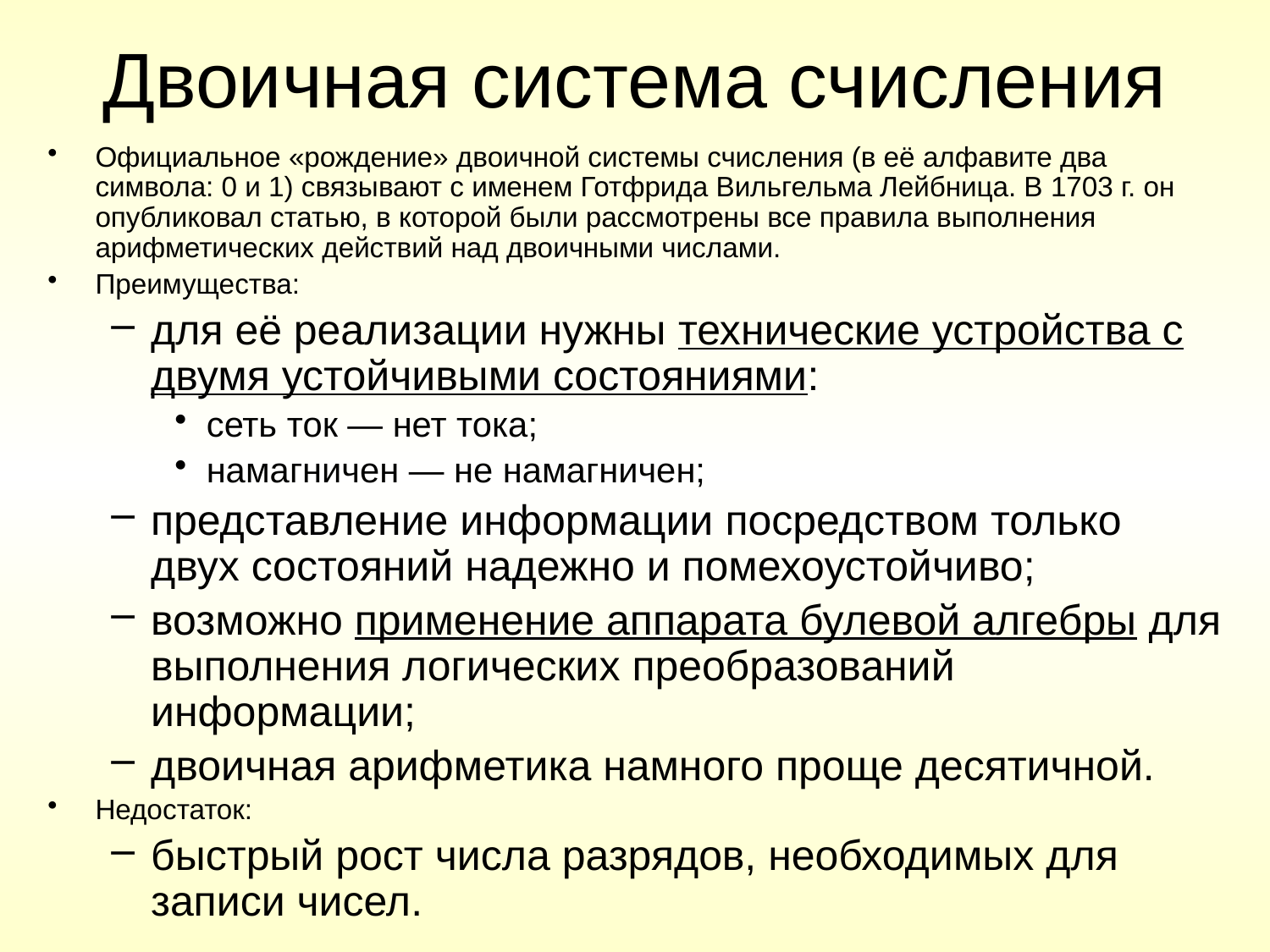

# Двоичная система счисления
Официальное «рождение» двоичной системы счисления (в её алфавите два символа: 0 и 1) связывают с именем Готфрида Вильгельма Лейбница. В 1703 г. он опубликовал статью, в которой были рассмотрены все правила выполнения арифметических действий над двоичными числами.
Преимущества:
для её реализации нужны технические устройства с двумя устойчивыми состояниями:
сеть ток — нет тока;
намагничен — не намагничен;
представление информации посредством только двух состояний надежно и помехоустойчиво;
возможно применение аппарата булевой алгебры для выполнения логических преобразований информации;
двоичная арифметика намного проще десятичной.
Недостаток:
быстрый рост числа разрядов, необходимых для записи чисел.